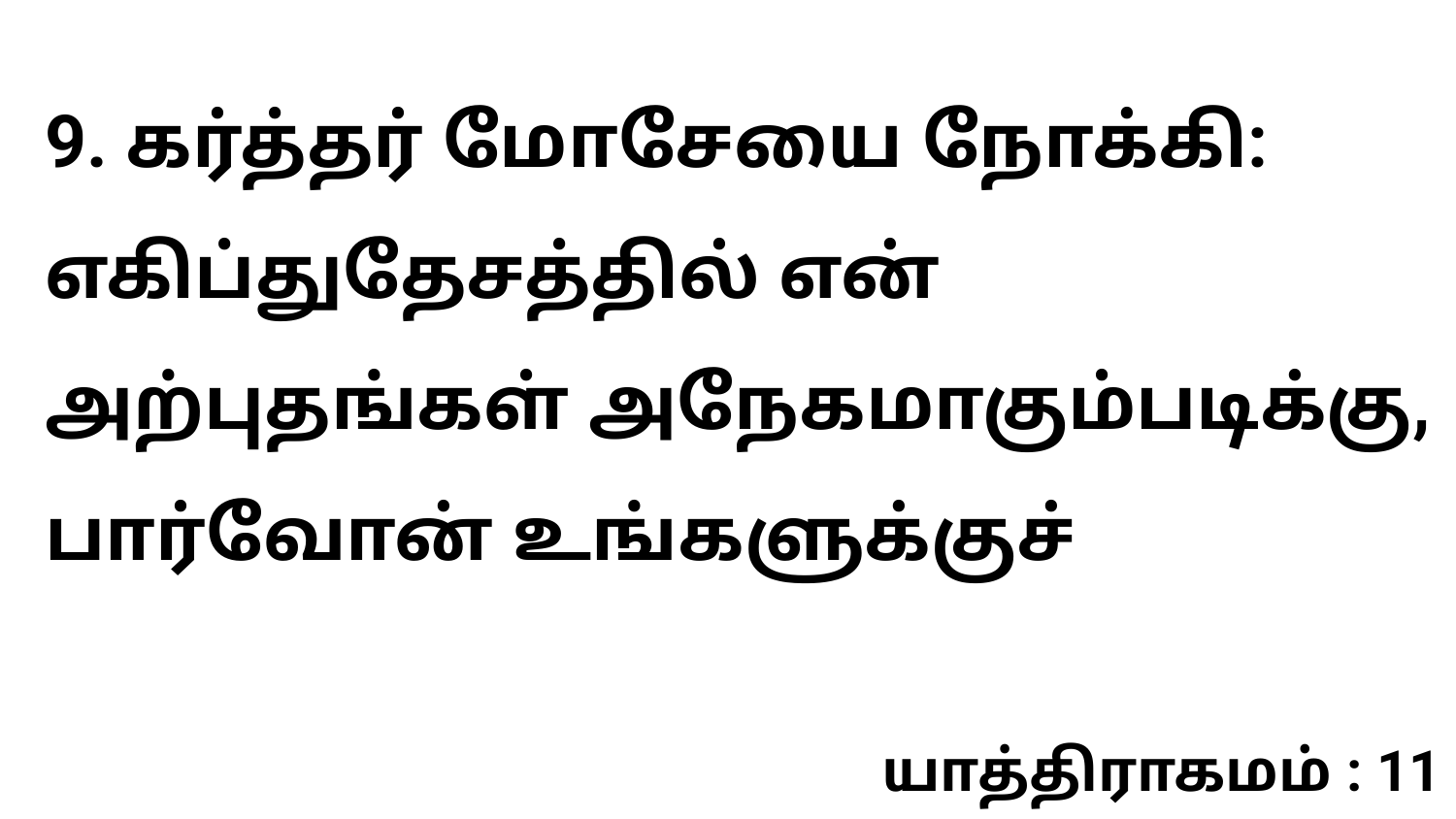

9. கர்த்தர் மோசேயை நோக்கி: எகிப்துதேசத்தில் என் அற்புதங்கள் அநேகமாகும்படிக்கு, பார்வோன் உங்களுக்குச்
யாத்திராகமம் : 11